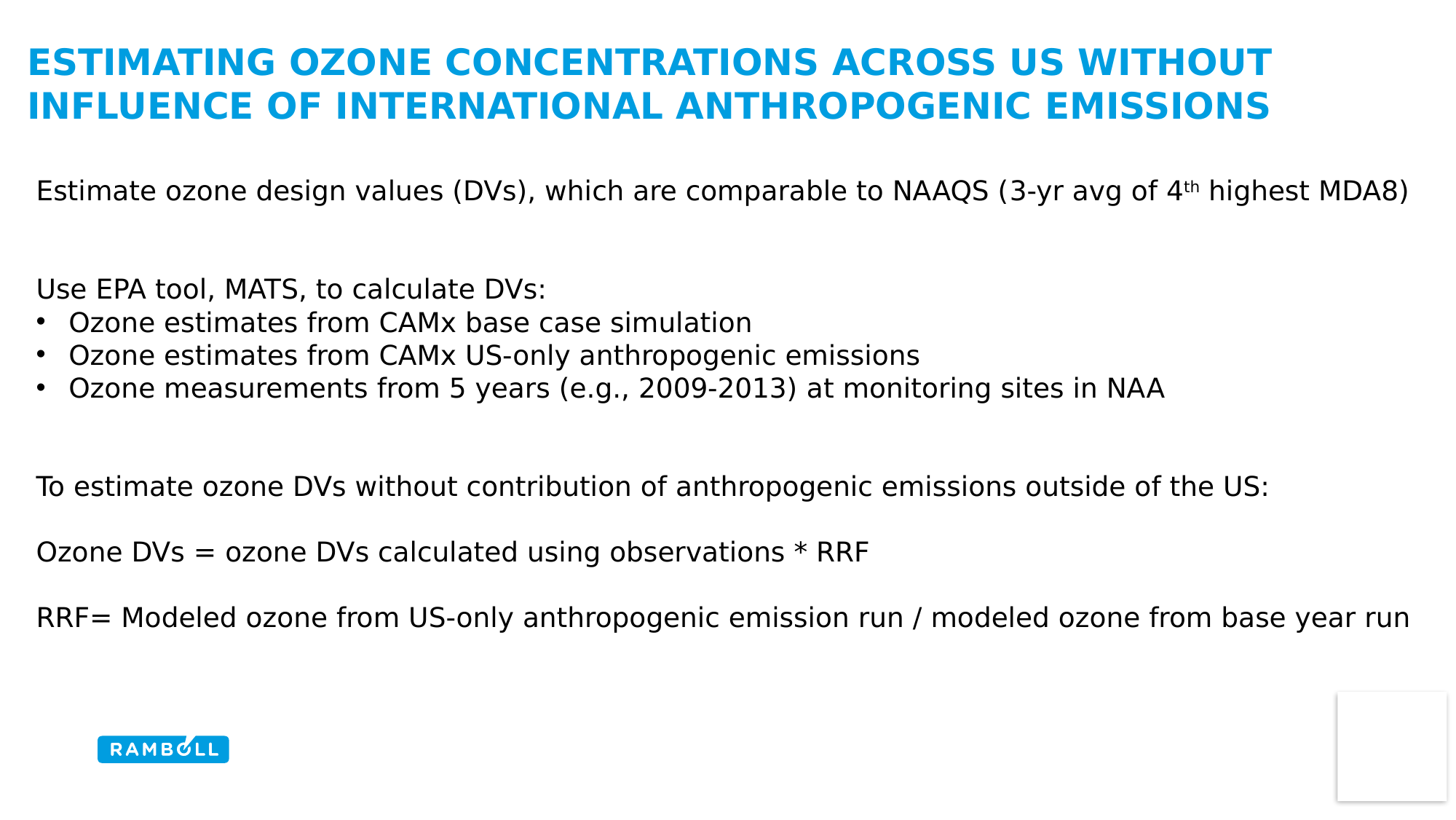

# Estimating Ozone concentrations Across US without influence of international anthropogenic emissions
Estimate ozone design values (DVs), which are comparable to NAAQS (3-yr avg of 4th highest MDA8)

Use EPA tool, MATS, to calculate DVs:
Ozone estimates from CAMx base case simulation
Ozone estimates from CAMx US-only anthropogenic emissions
Ozone measurements from 5 years (e.g., 2009-2013) at monitoring sites in NAA

To estimate ozone DVs without contribution of anthropogenic emissions outside of the US:

Ozone DVs = ozone DVs calculated using observations * RRF

RRF= Modeled ozone from US-only anthropogenic emission run / modeled ozone from base year run

14